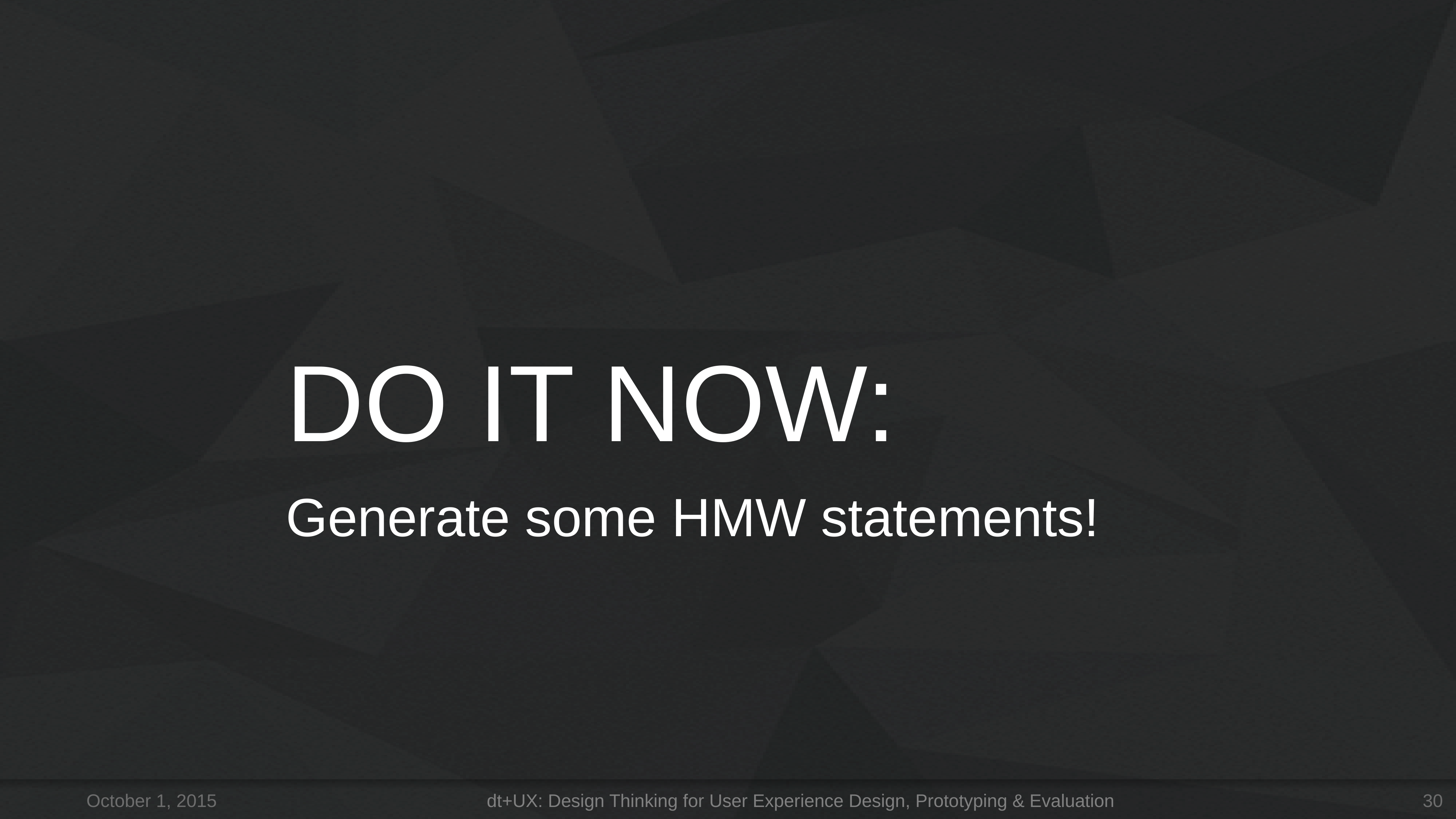

DO IT NOW:
Generate some HMW statements!
October 1, 2015
dt+UX: Design Thinking for User Experience Design, Prototyping & Evaluation
30